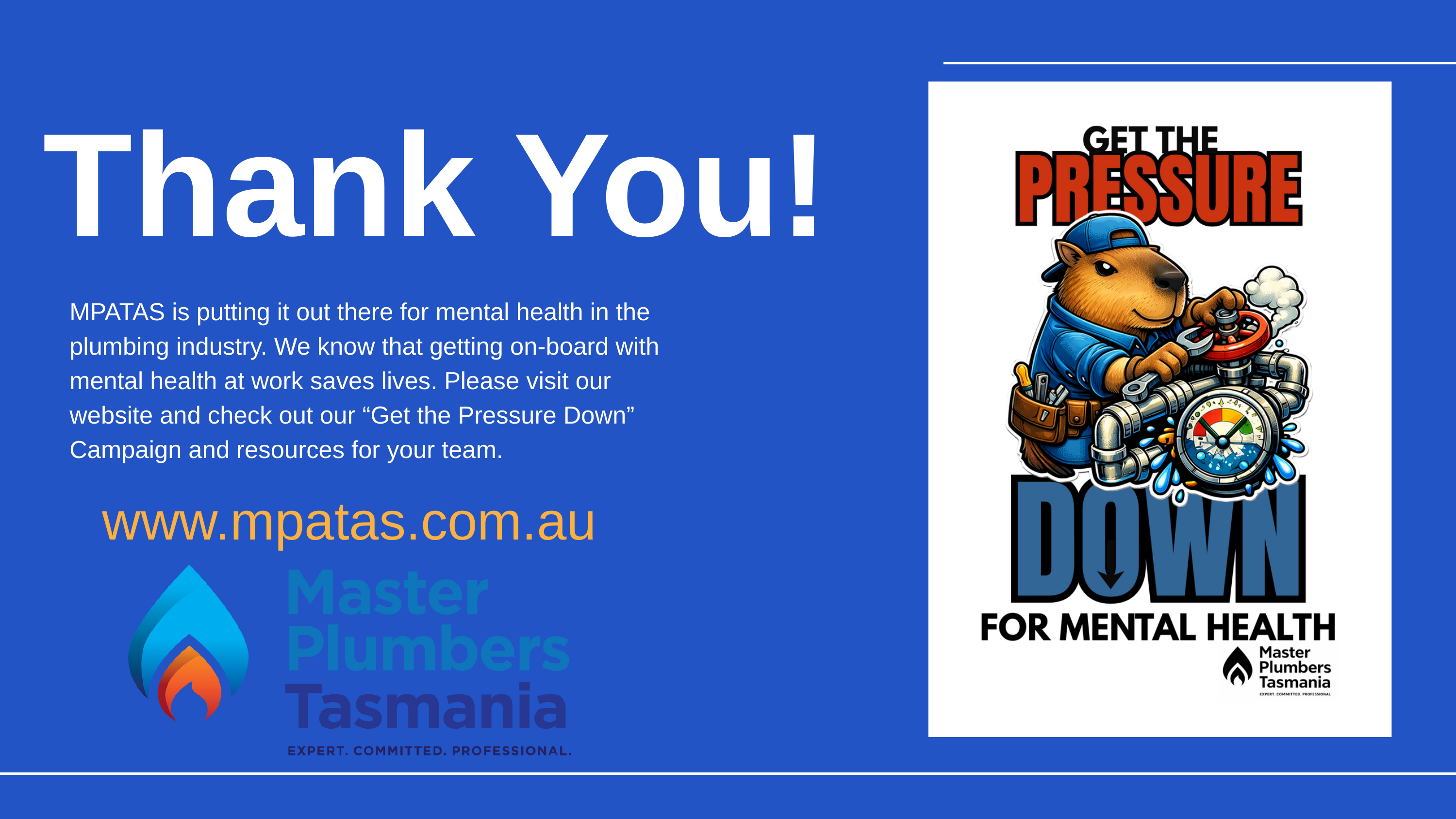

Thank You!

MPATAS is putting it out there for mental health in the plumbing industry. We know that getting on-board with mental health at work saves lives. Please visit our website and check out our “Get the Pressure Down” Campaign and resources for your team.
www.mpatas.com.au